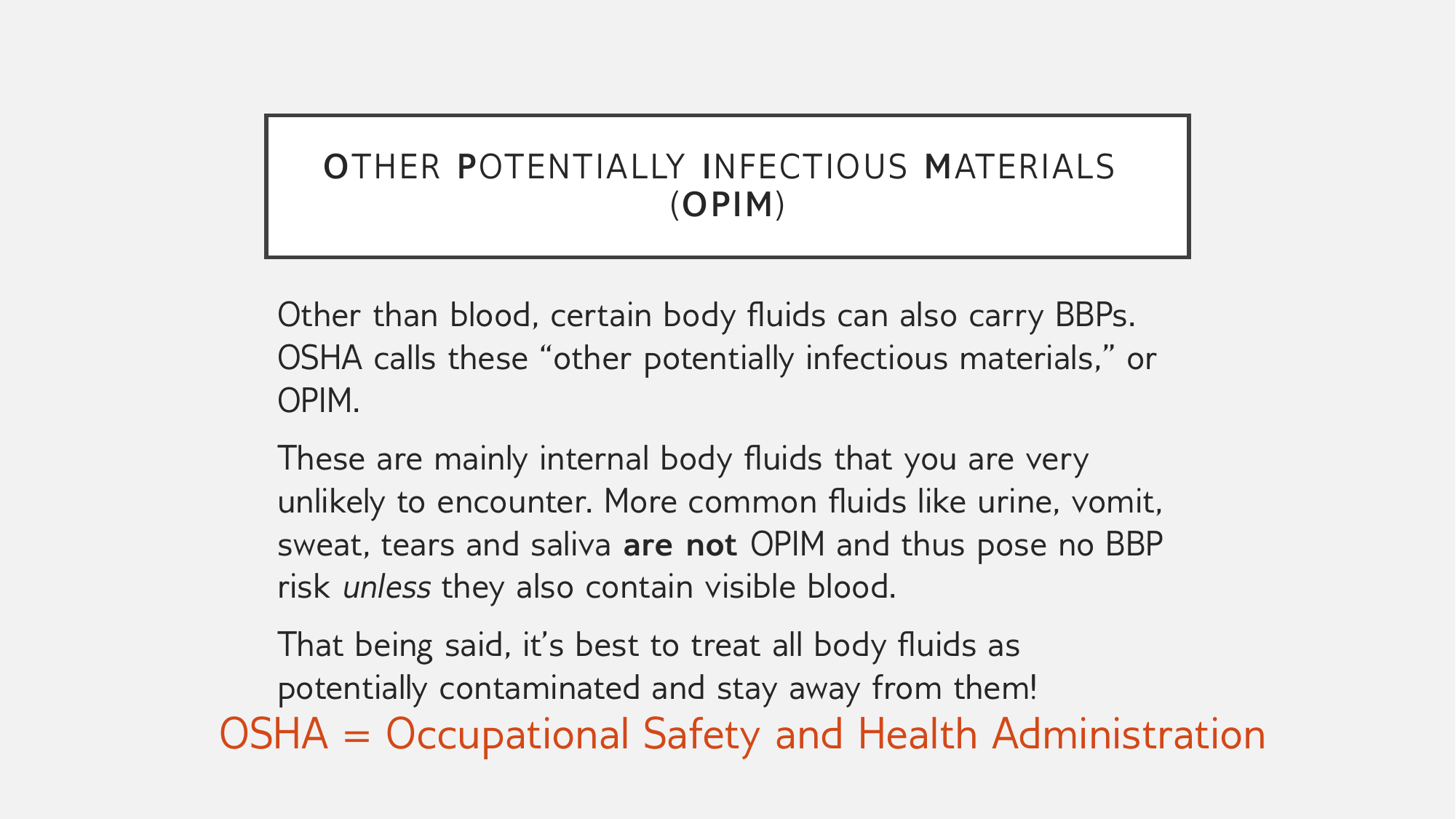

# other potentially infectious materials (OPIM)
Other than blood, certain body fluids can also carry BBPs. OSHA calls these “other potentially infectious materials,” or OPIM.
These are mainly internal body fluids that you are very unlikely to encounter. More common fluids like urine, vomit, sweat, tears and saliva are not OPIM and thus pose no BBP risk unless they also contain visible blood.
That being said, it’s best to treat all body fluids as potentially contaminated and stay away from them!
OSHA = Occupational Safety and Health Administration